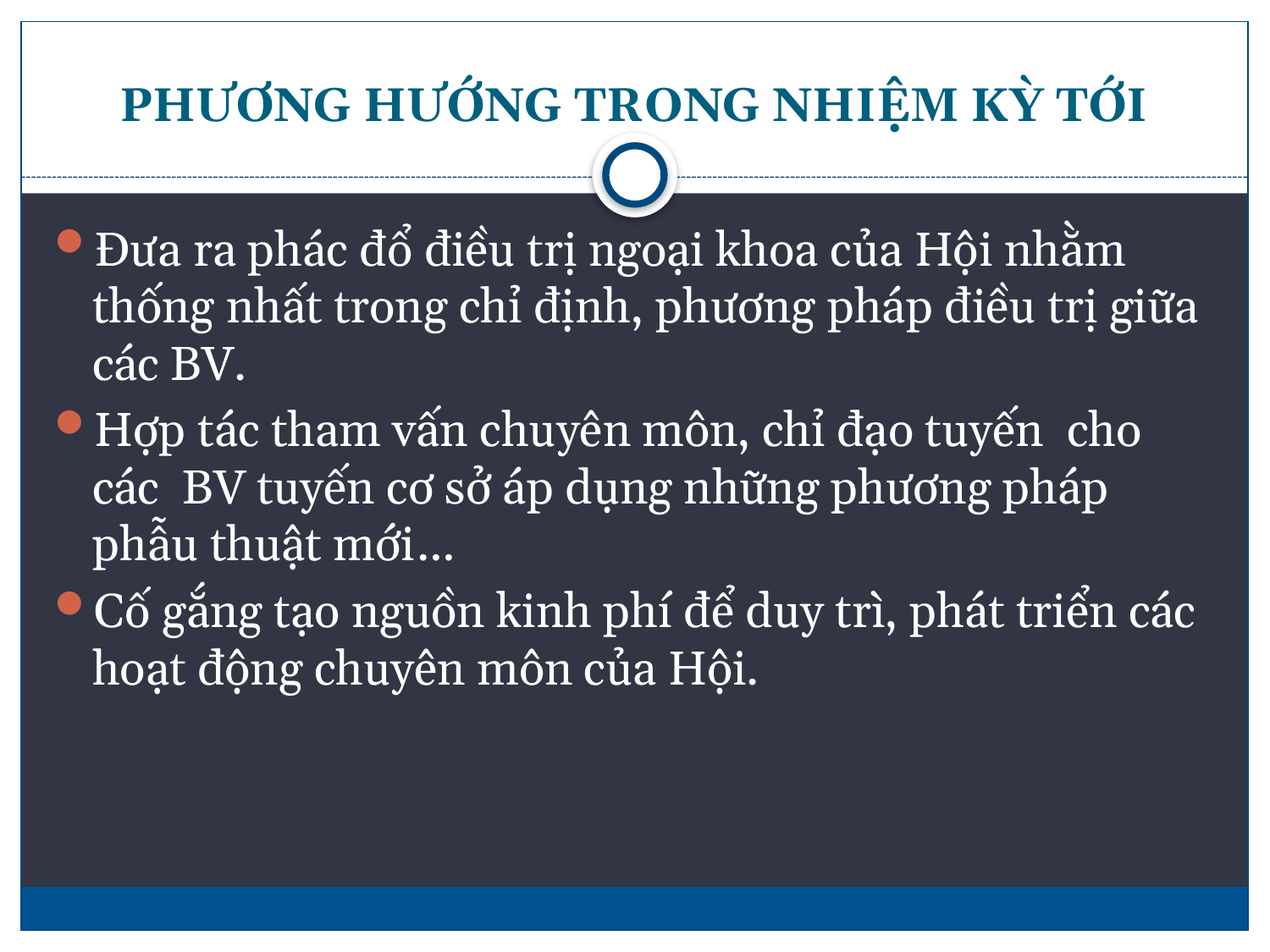

# PHƯƠNG HƯỚNG TRONG NHIỆM KỲ TỚI
Đưa ra phác đổ điều trị ngoại khoa của Hội nhằm thống nhất trong chỉ định, phương pháp điều trị giữa các BV.
Hợp tác tham vấn chuyên môn, chỉ đạo tuyến  cho các  BV tuyến cơ sở áp dụng những phương pháp phẫu thuật mới…
Cố gắng tạo nguồn kinh phí để duy trì, phát triển các hoạt động chuyên môn của Hội.